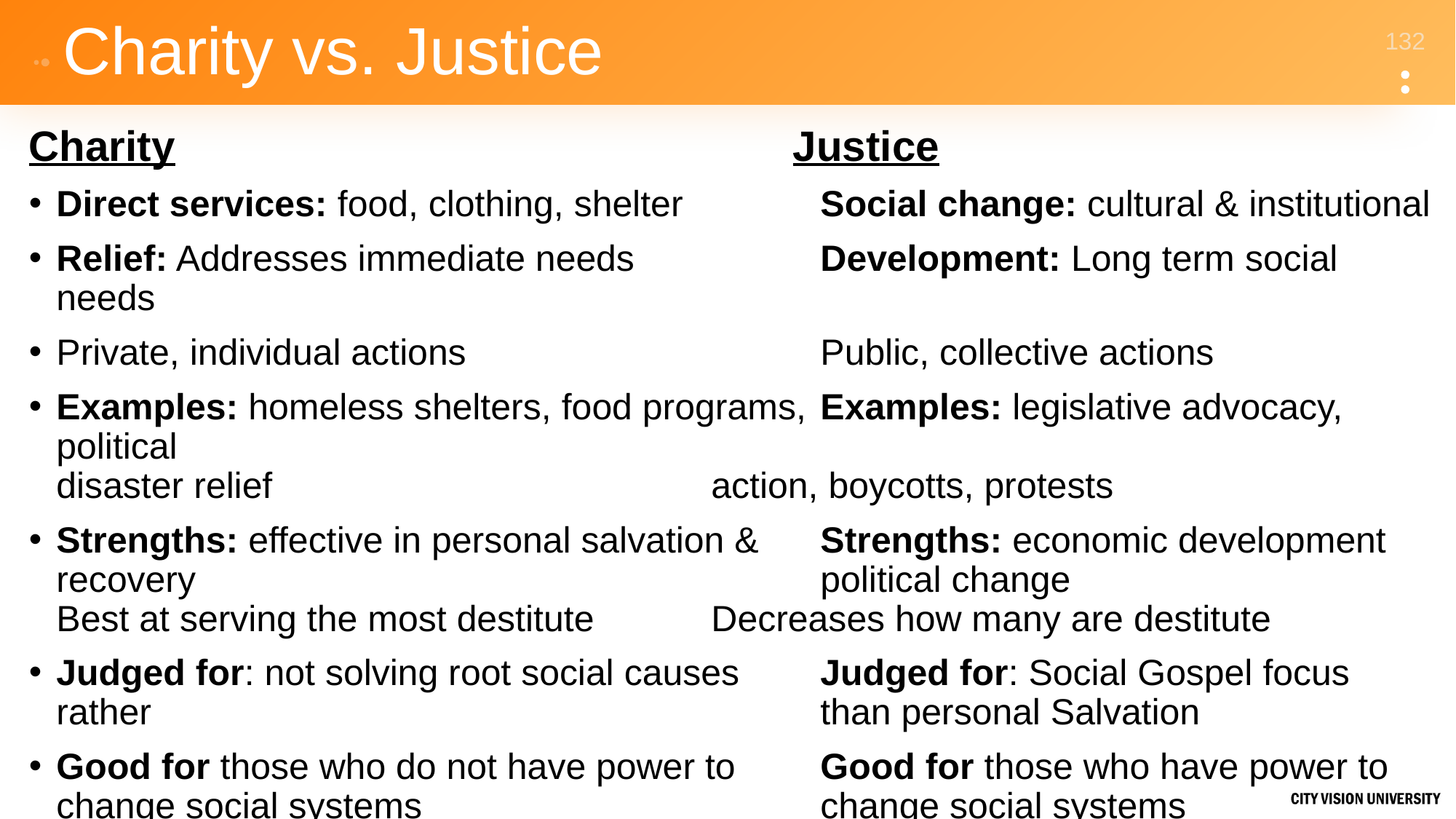

# Charity vs. Justice
Charity						Justice
Direct services: food, clothing, shelter		Social change: cultural & institutional
Relief: Addresses immediate needs	 	Development: Long term social needs
Private, individual actions				Public, collective actions
Examples: homeless shelters, food programs,	Examples: legislative advocacy, political
disaster relief					action, boycotts, protests
Strengths: effective in personal salvation &	Strengths: economic development
recovery						political change
Best at serving the most destitute		Decreases how many are destitute
Judged for: not solving root social causes	Judged for: Social Gospel focus rather 							than personal Salvation
Good for those who do not have power to 	Good for those who have power to
change social systems				change social systems